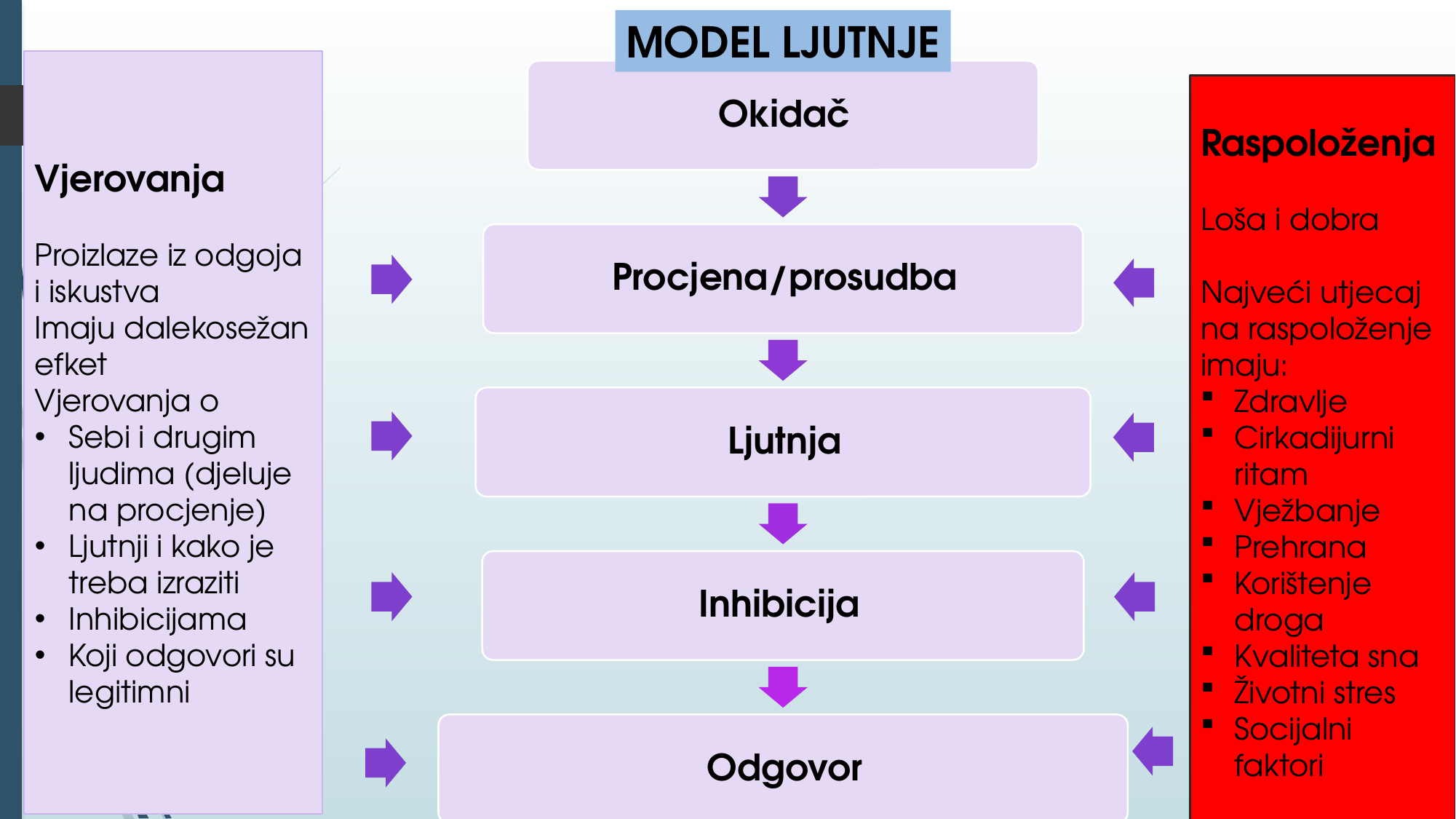

MODEL LJUTNJE
Vjerovanja

Proizlaze iz odgoja i iskustva
Imaju dalekosežan efket
Vjerovanja o
Sebi i drugim ljudima (djeluje na procjenje)
Ljutnji i kako je treba izraziti
Inhibicijama
Koji odgovori su legitimni
Okidač

Procjena/prosudba

Ljutnja

Inhibicija

Odgovor
Raspoloženja

Loša i dobra

Najveći utjecaj na raspoloženje imaju:
Zdravlje
Cirkadijurni ritam
Vježbanje
Prehrana
Korištenje droga
Kvaliteta sna
Životni stres
Socijalni faktori